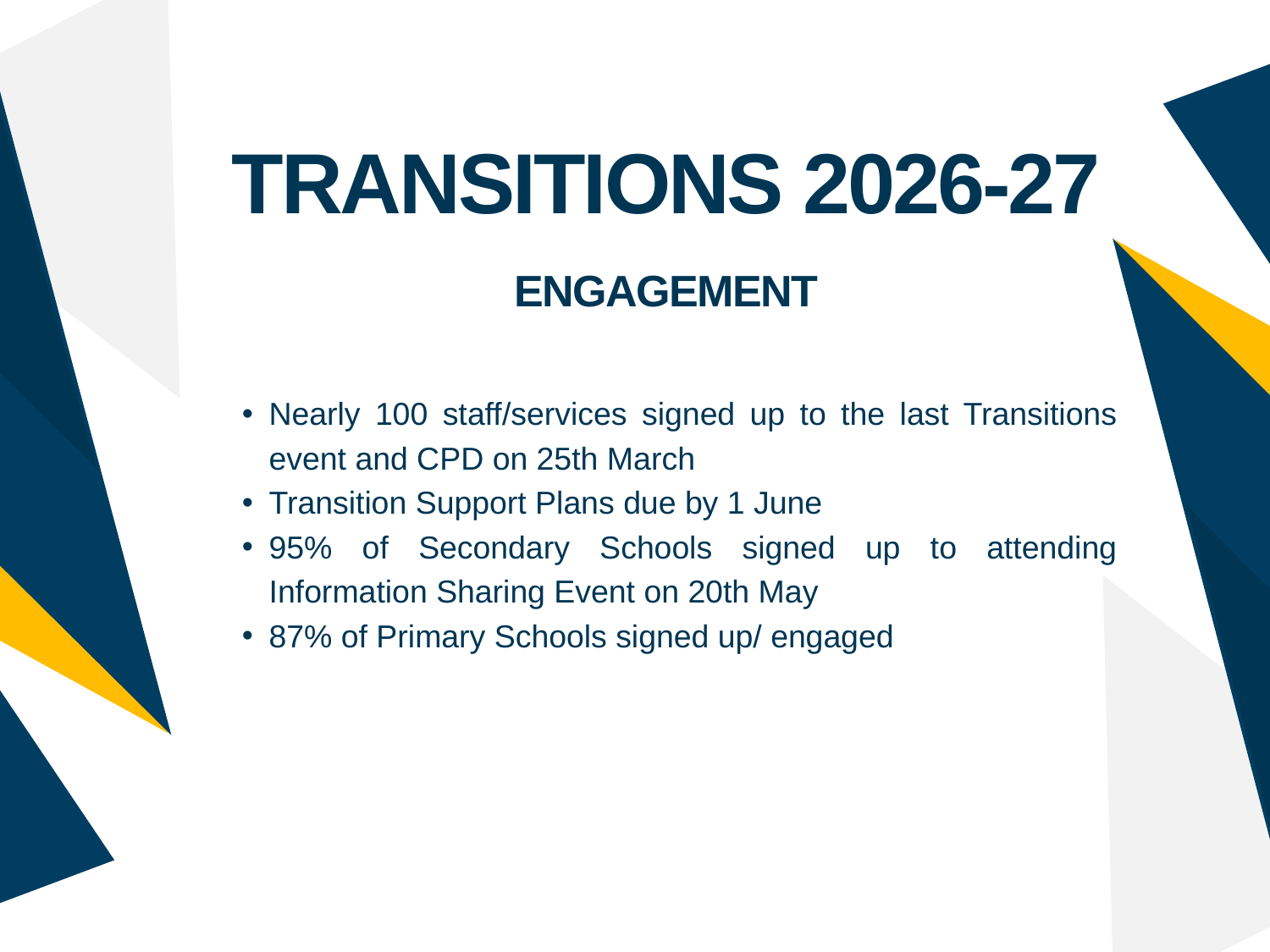

TRANSITIONS 2026-27

ENGAGEMENT

Nearly 100 staff/services signed up to the last Transitions event and CPD on 25th March
Transition Support Plans due by 1 June
95% of Secondary Schools signed up to attending Information Sharing Event on 20th May
87% of Primary Schools signed up/ engaged